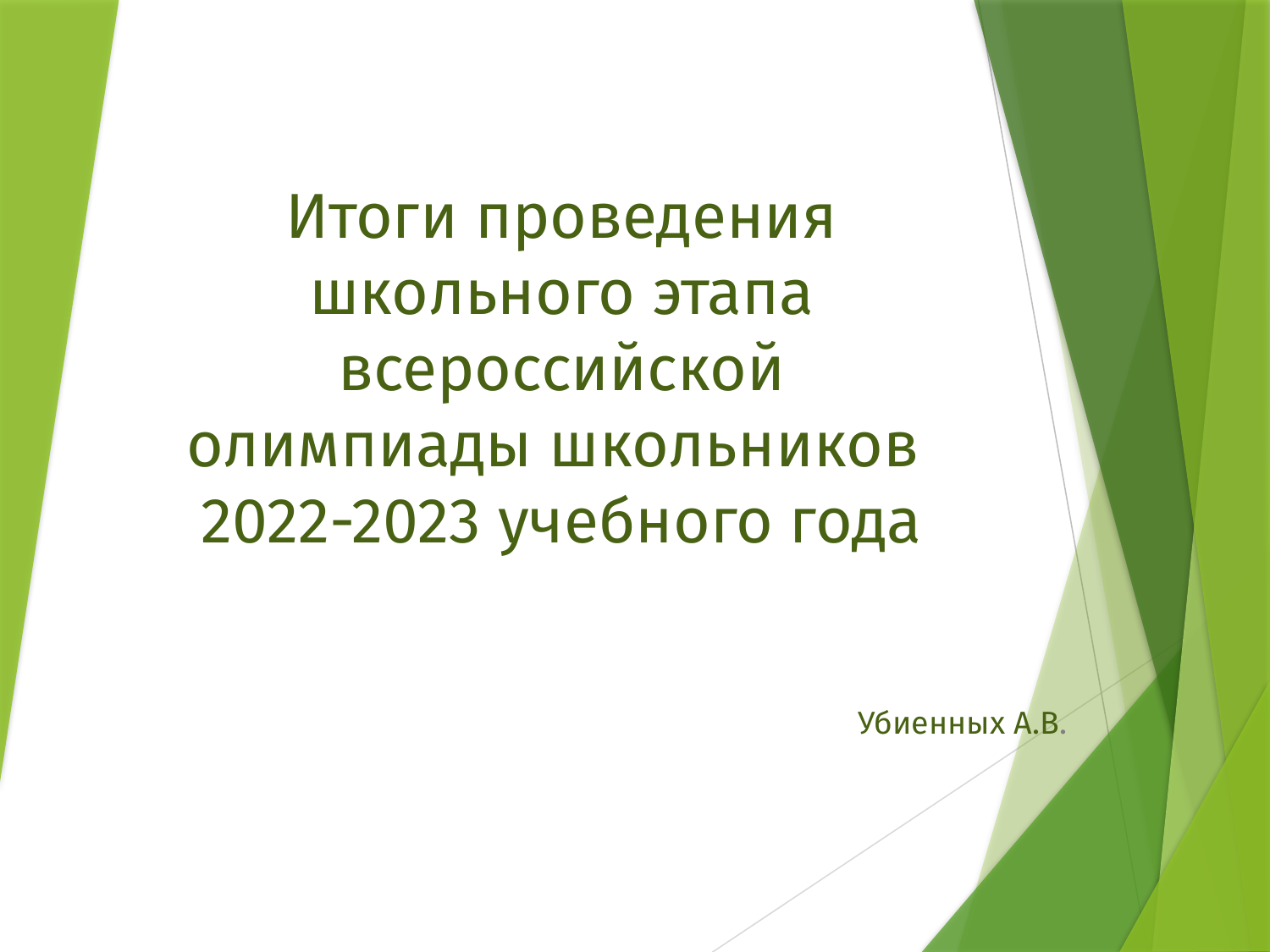

# Итоги проведения школьного этапа всероссийской олимпиады школьников 2022-2023 учебного года
Убиенных А.В.